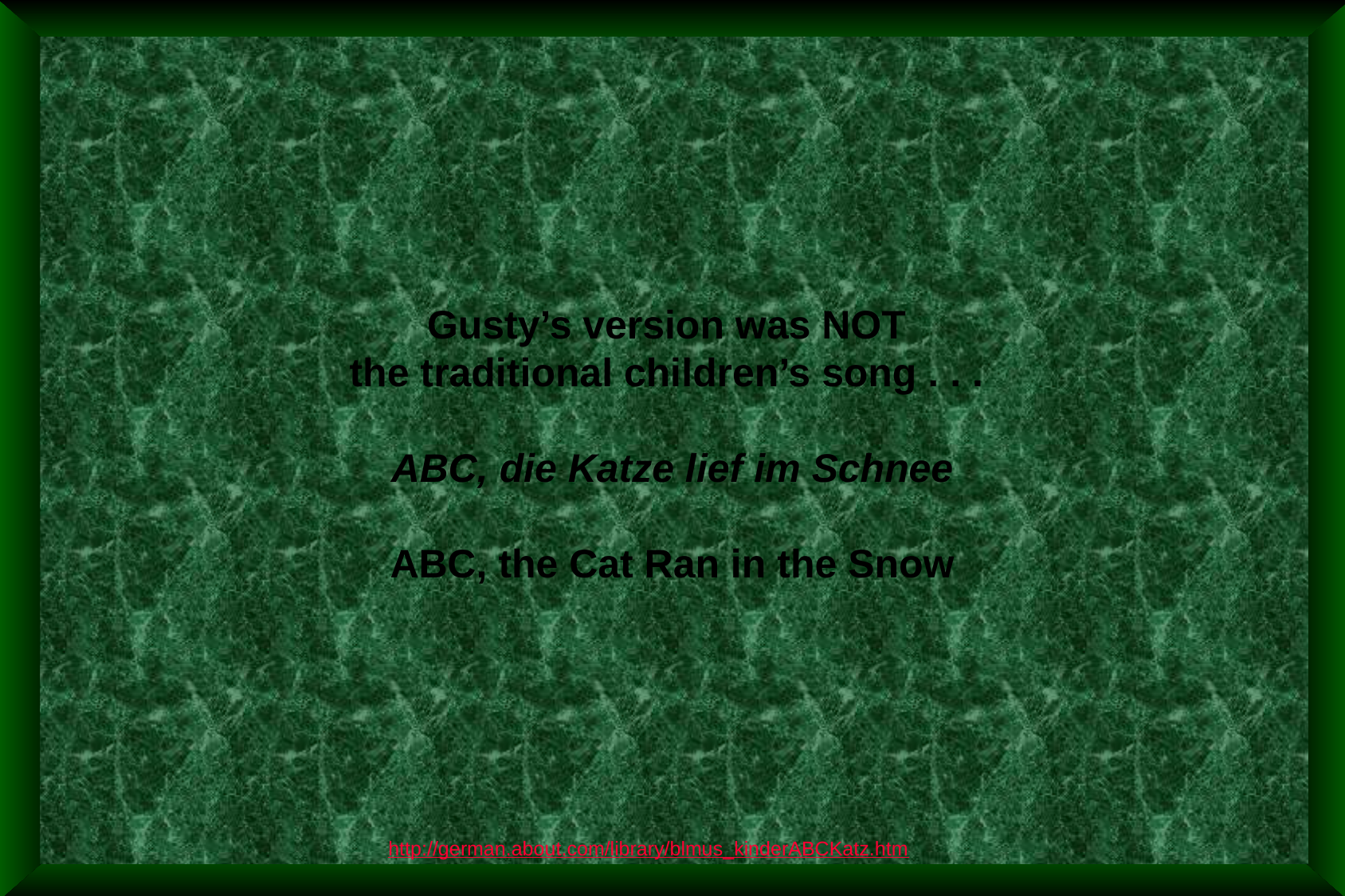

Gusty’s version was NOT
the traditional children’s song . . .

ABC, die Katze lief im Schnee

ABC, the Cat Ran in the Snow
http://german.about.com/library/blmus_kinderABCKatz.htm